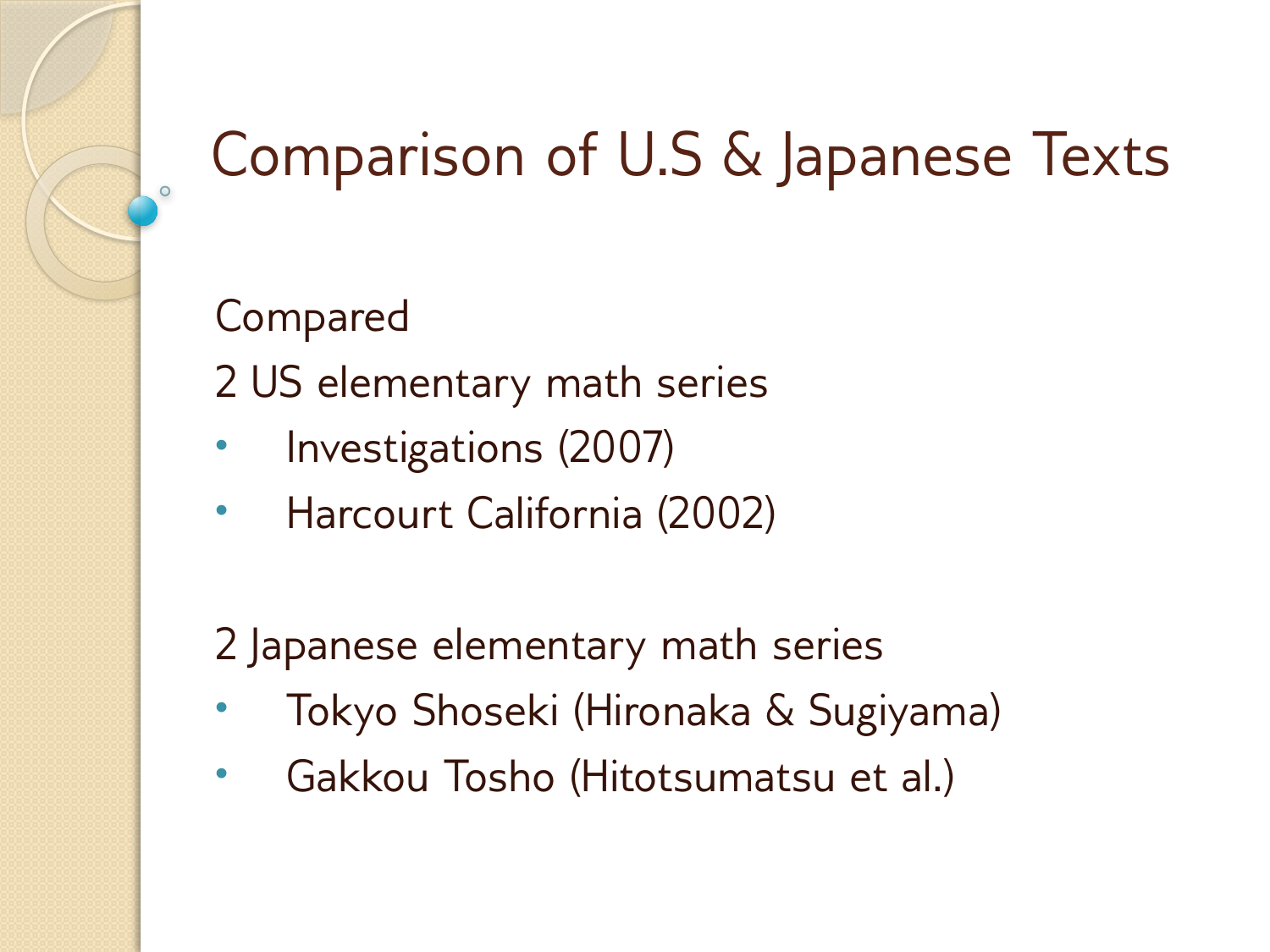

# Comparison of U.S & Japanese Texts
Compared
2 US elementary math series
Investigations (2007)
Harcourt California (2002)

2 Japanese elementary math series
Tokyo Shoseki (Hironaka & Sugiyama)
Gakkou Tosho (Hitotsumatsu et al.)